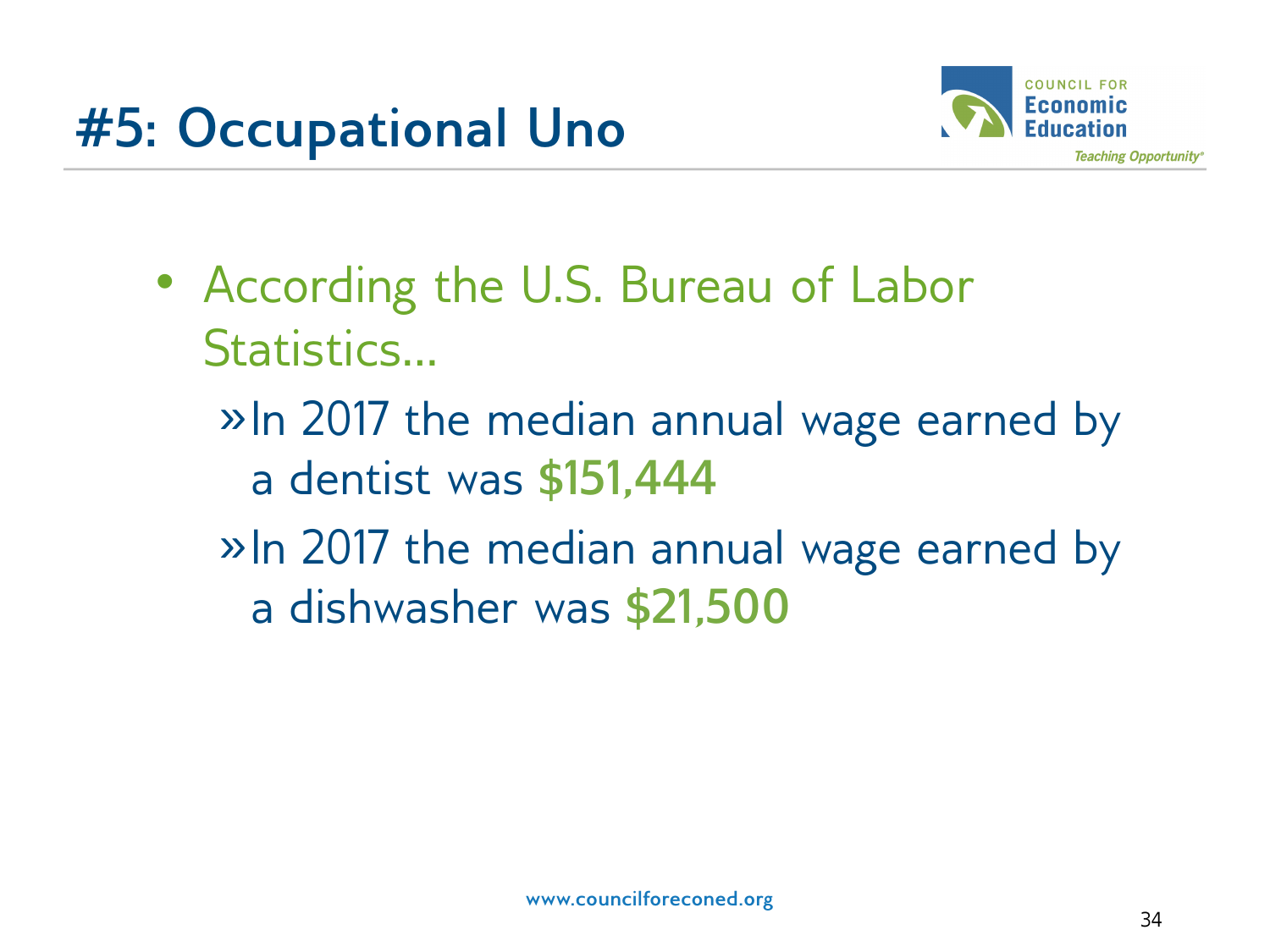

# #5: Occupational Uno
According the U.S. Bureau of Labor Statistics…
In 2017 the median annual wage earned by a dentist was $151,444
In 2017 the median annual wage earned by a dishwasher was $21,500
www.councilforeconed.org
34